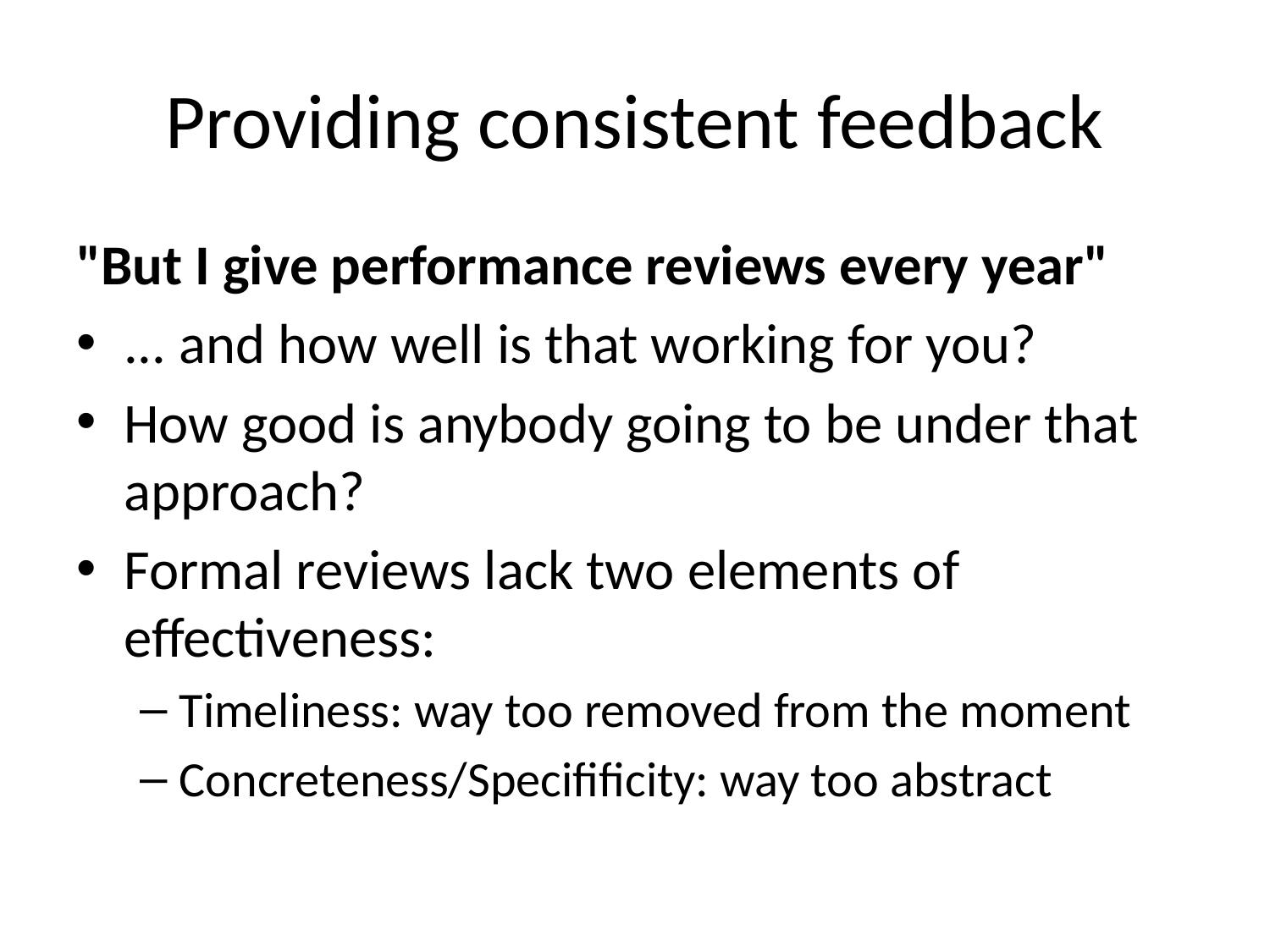

# Providing consistent feedback
"But I give performance reviews every year"
... and how well is that working for you?
How good is anybody going to be under that approach?
Formal reviews lack two elements of effectiveness:
Timeliness: way too removed from the moment
Concreteness/Specifificity: way too abstract